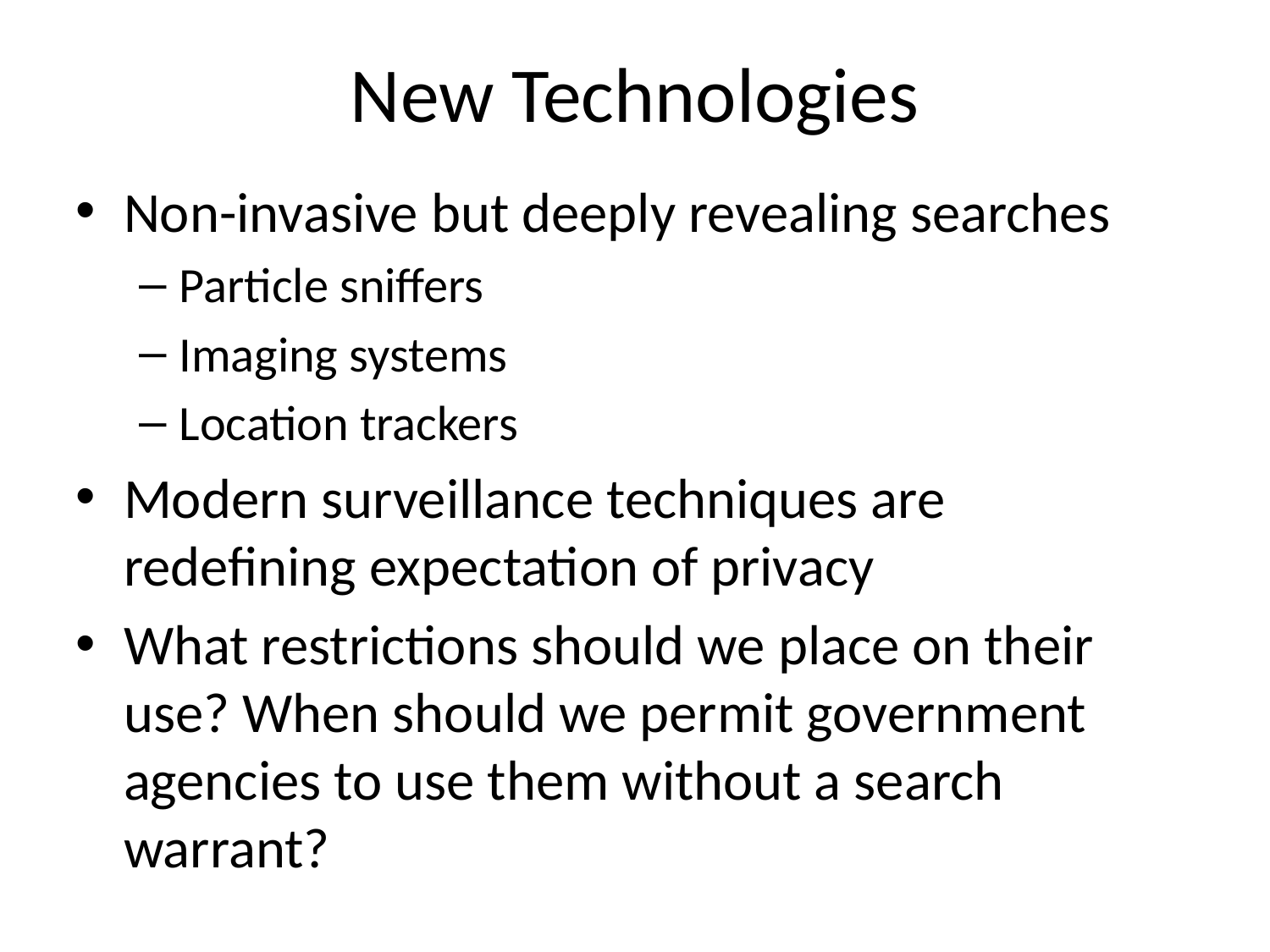

# New Technologies
Non-invasive but deeply revealing searches
Particle sniffers
Imaging systems
Location trackers
Modern surveillance techniques are redefining expectation of privacy
What restrictions should we place on their use? When should we permit government agencies to use them without a search warrant?